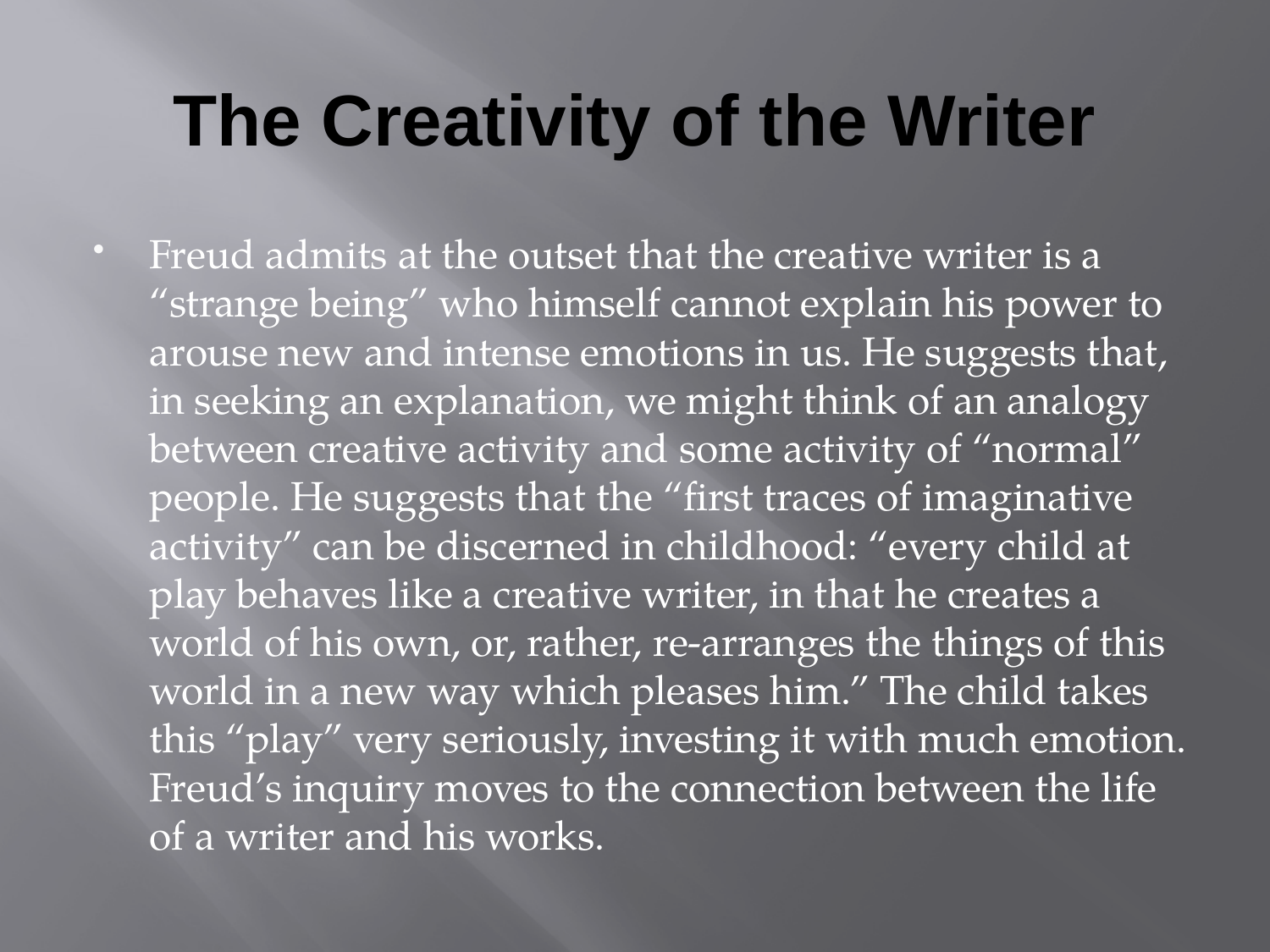

# The Creativity of the Writer
Freud admits at the outset that the creative writer is a “strange being” who himself cannot explain his power to arouse new and intense emotions in us. He suggests that, in seeking an explanation, we might think of an analogy between creative activity and some activity of “normal” people. He suggests that the “first traces of imaginative activity” can be discerned in childhood: “every child at play behaves like a creative writer, in that he creates a world of his own, or, rather, re-arranges the things of this world in a new way which pleases him.” The child takes this “play” very seriously, investing it with much emotion. Freud’s inquiry moves to the connection between the life of a writer and his works.